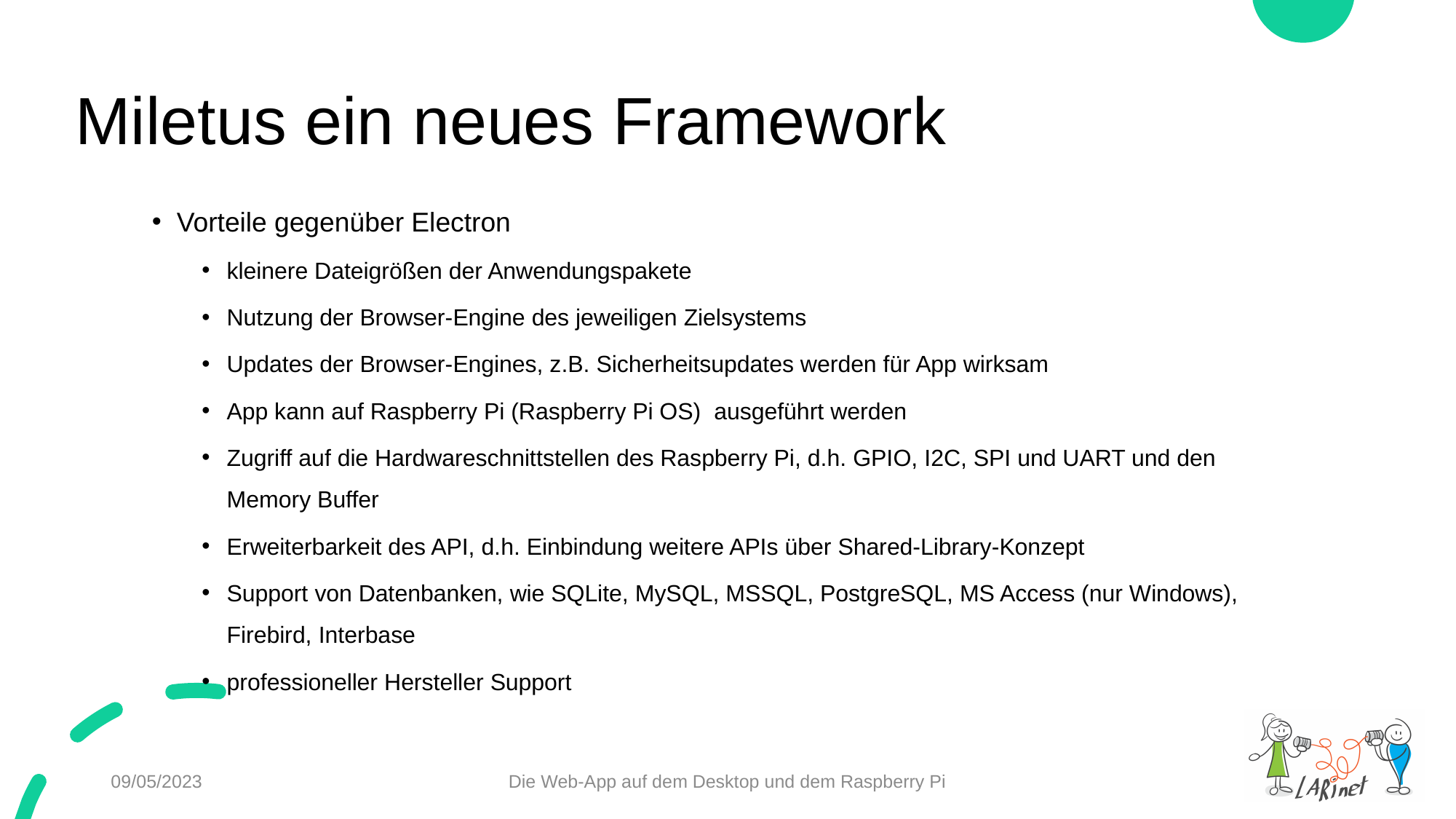

# Miletus ein neues Framework
Vorteile gegenüber Electron
kleinere Dateigrößen der Anwendungspakete
Nutzung der Browser-Engine des jeweiligen Zielsystems
Updates der Browser-Engines, z.B. Sicherheitsupdates werden für App wirksam
App kann auf Raspberry Pi (Raspberry Pi OS)  ausgeführt werden
Zugriff auf die Hardwareschnittstellen des Raspberry Pi, d.h. GPIO, I2C, SPI und UART und den Memory Buffer
Erweiterbarkeit des API, d.h. Einbindung weitere APIs über Shared-Library-Konzept
Support von Datenbanken, wie SQLite, MySQL, MSSQL, PostgreSQL, MS Access (nur Windows), Firebird, Interbase
professioneller Hersteller Support
09/05/2023
Die Web-App auf dem Desktop und dem Raspberry Pi